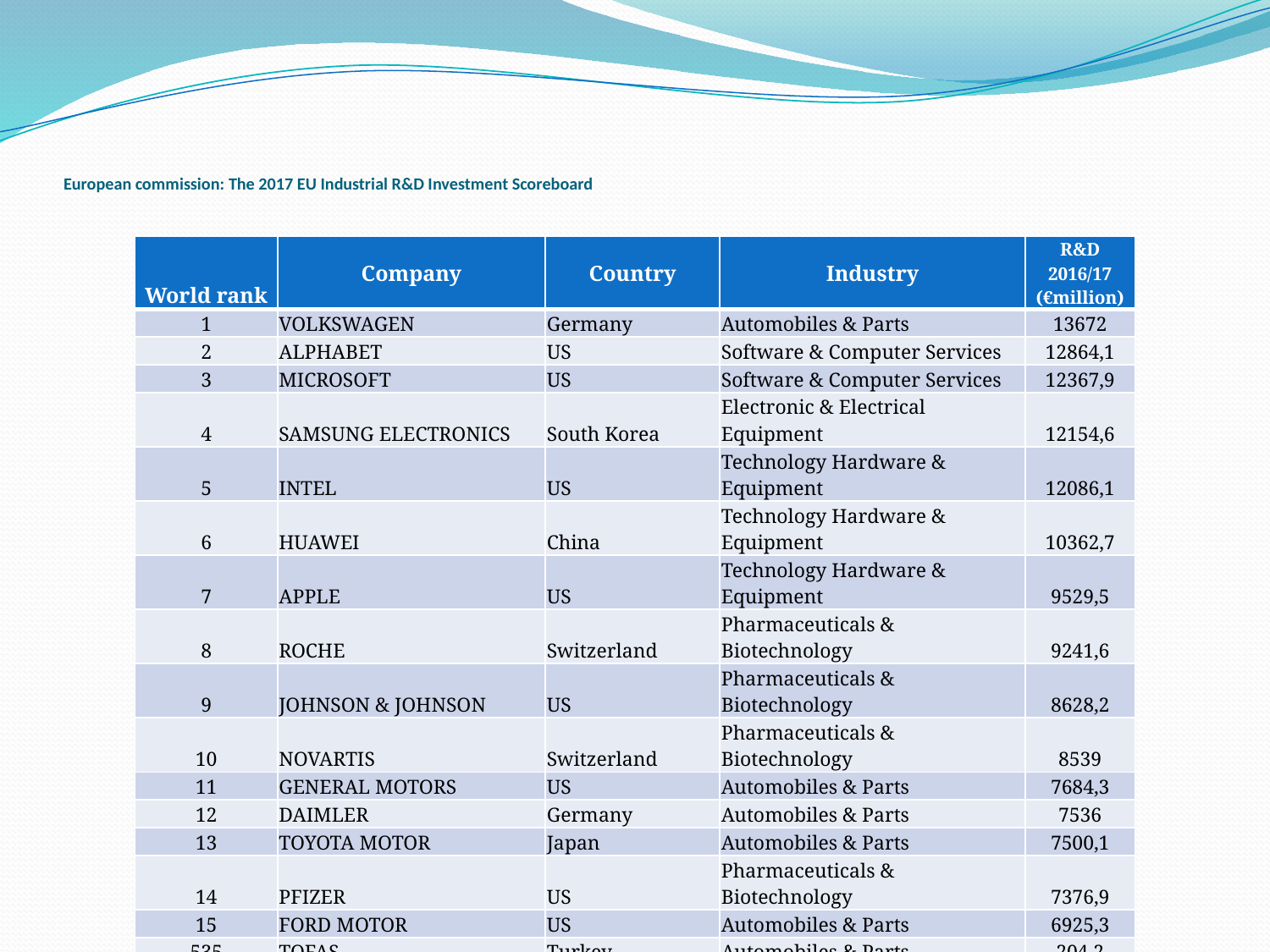

# European commission: The 2017 EU Industrial R&D Investment Scoreboard
| World rank | Company | Country | Industry | R&D 2016/17 (€million) |
| --- | --- | --- | --- | --- |
| 1 | VOLKSWAGEN | Germany | Automobiles & Parts | 13672 |
| 2 | ALPHABET | US | Software & Computer Services | 12864,1 |
| 3 | MICROSOFT | US | Software & Computer Services | 12367,9 |
| 4 | SAMSUNG ELECTRONICS | South Korea | Electronic & Electrical Equipment | 12154,6 |
| 5 | INTEL | US | Technology Hardware & Equipment | 12086,1 |
| 6 | HUAWEI | China | Technology Hardware & Equipment | 10362,7 |
| 7 | APPLE | US | Technology Hardware & Equipment | 9529,5 |
| 8 | ROCHE | Switzerland | Pharmaceuticals & Biotechnology | 9241,6 |
| 9 | JOHNSON & JOHNSON | US | Pharmaceuticals & Biotechnology | 8628,2 |
| 10 | NOVARTIS | Switzerland | Pharmaceuticals & Biotechnology | 8539 |
| 11 | GENERAL MOTORS | US | Automobiles & Parts | 7684,3 |
| 12 | DAIMLER | Germany | Automobiles & Parts | 7536 |
| 13 | TOYOTA MOTOR | Japan | Automobiles & Parts | 7500,1 |
| 14 | PFIZER | US | Pharmaceuticals & Biotechnology | 7376,9 |
| 15 | FORD MOTOR | US | Automobiles & Parts | 6925,3 |
| 535 | TOFAS | Turkey | Automobiles & Parts | 204,2 |
| 799 | FORD OTOMOTIV | Turkey | Automobiles & Parts | 120,7 |
| 1204 | ASELSAN ELEKTRONIK SANAYI | Turkey | Electronic & Electrical Equipment | 71,4 |
| 1214 | KOC | Turkey | General Industrials | 70,5 |
| 1419 | ARCELIK | Turkey | Household Goods & Home | 56 |
| 2004 | TURK TELEKOMUNIKASYON | Turkey | Mobile Telecommunications | 33,9 |
| 2466 | TURKIYE SISE VE CAM FAB. | Turkey | General Industrials | 24,6 |